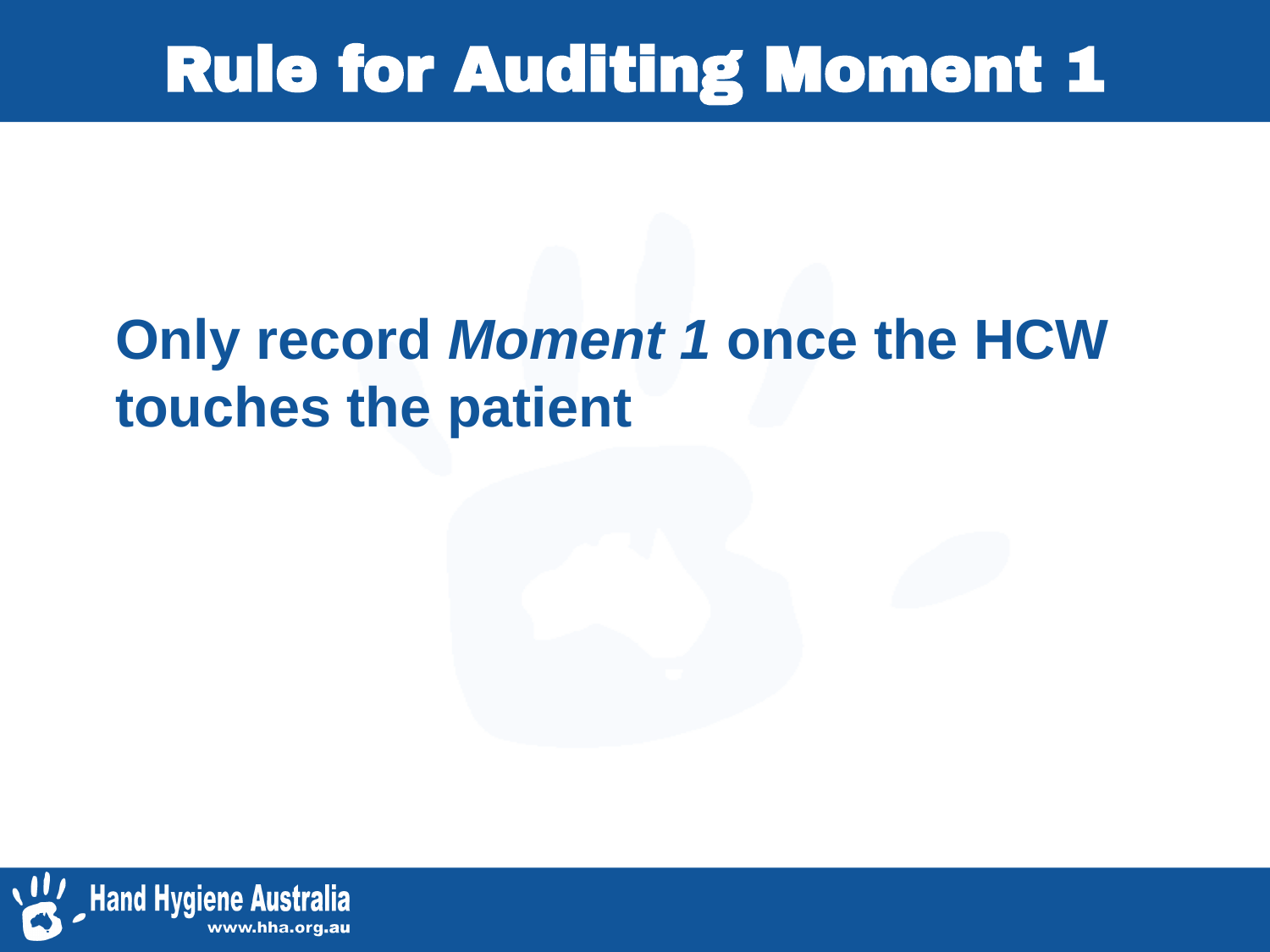

# Rule for Auditing Moment 1
	Only record Moment 1 once the HCW touches the patient